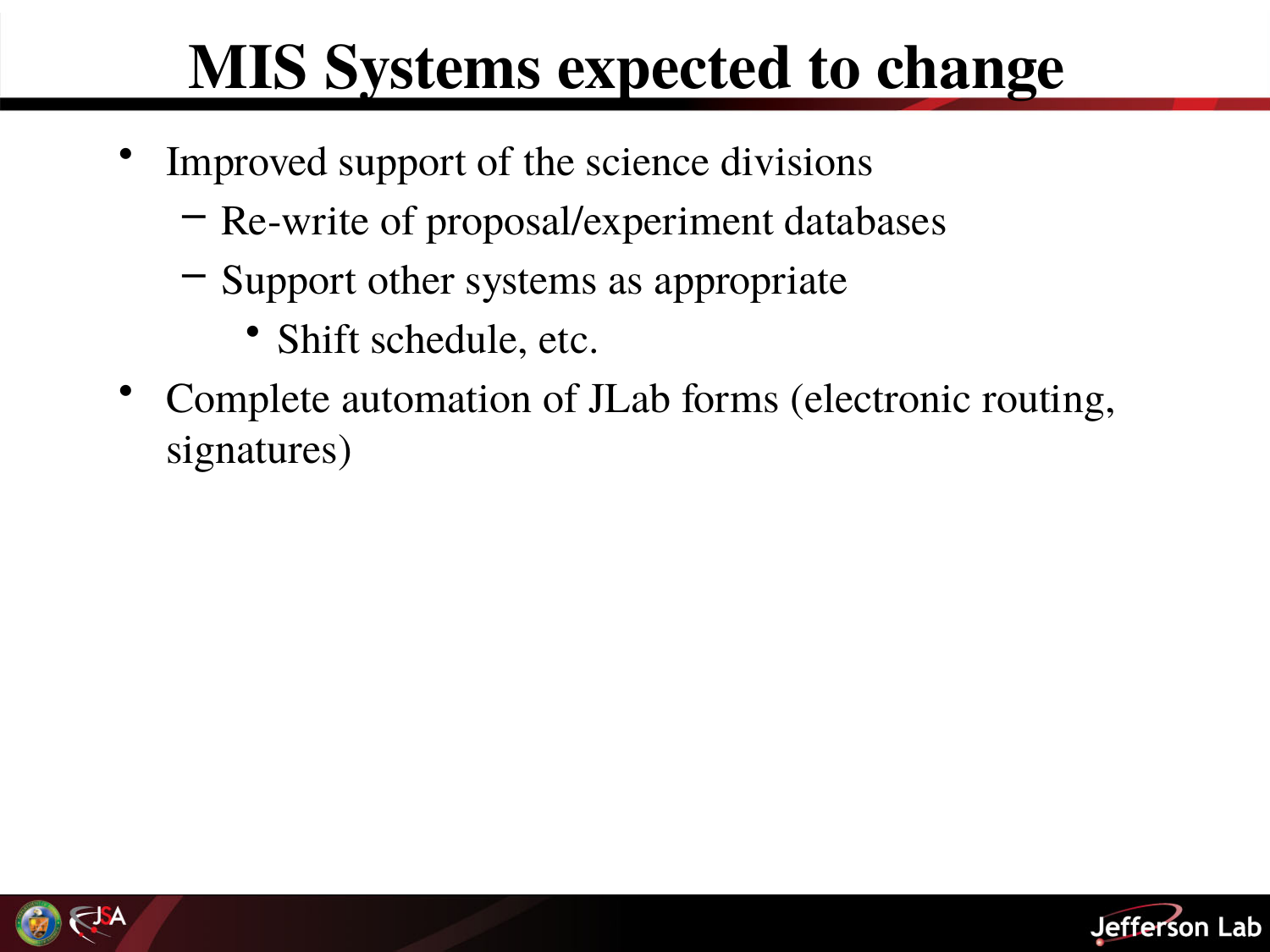

# MIS Systems expected to change
Improved support of the science divisions
Re-write of proposal/experiment databases
Support other systems as appropriate
Shift schedule, etc.
Complete automation of JLab forms (electronic routing, signatures)